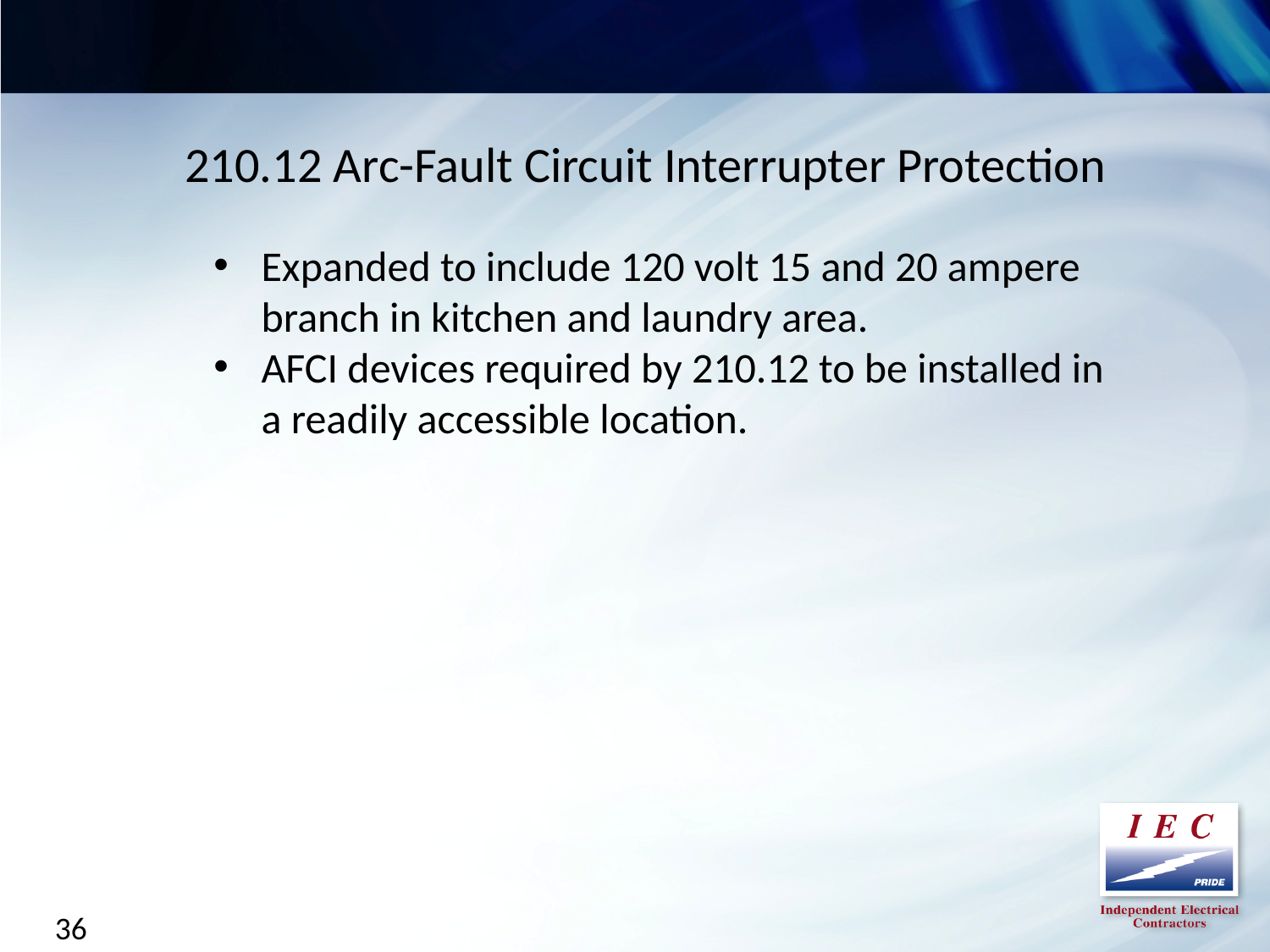

210.12 Arc-Fault Circuit Interrupter Protection
Expanded to include 120 volt 15 and 20 ampere branch in kitchen and laundry area.
AFCI devices required by 210.12 to be installed in a readily accessible location.
36